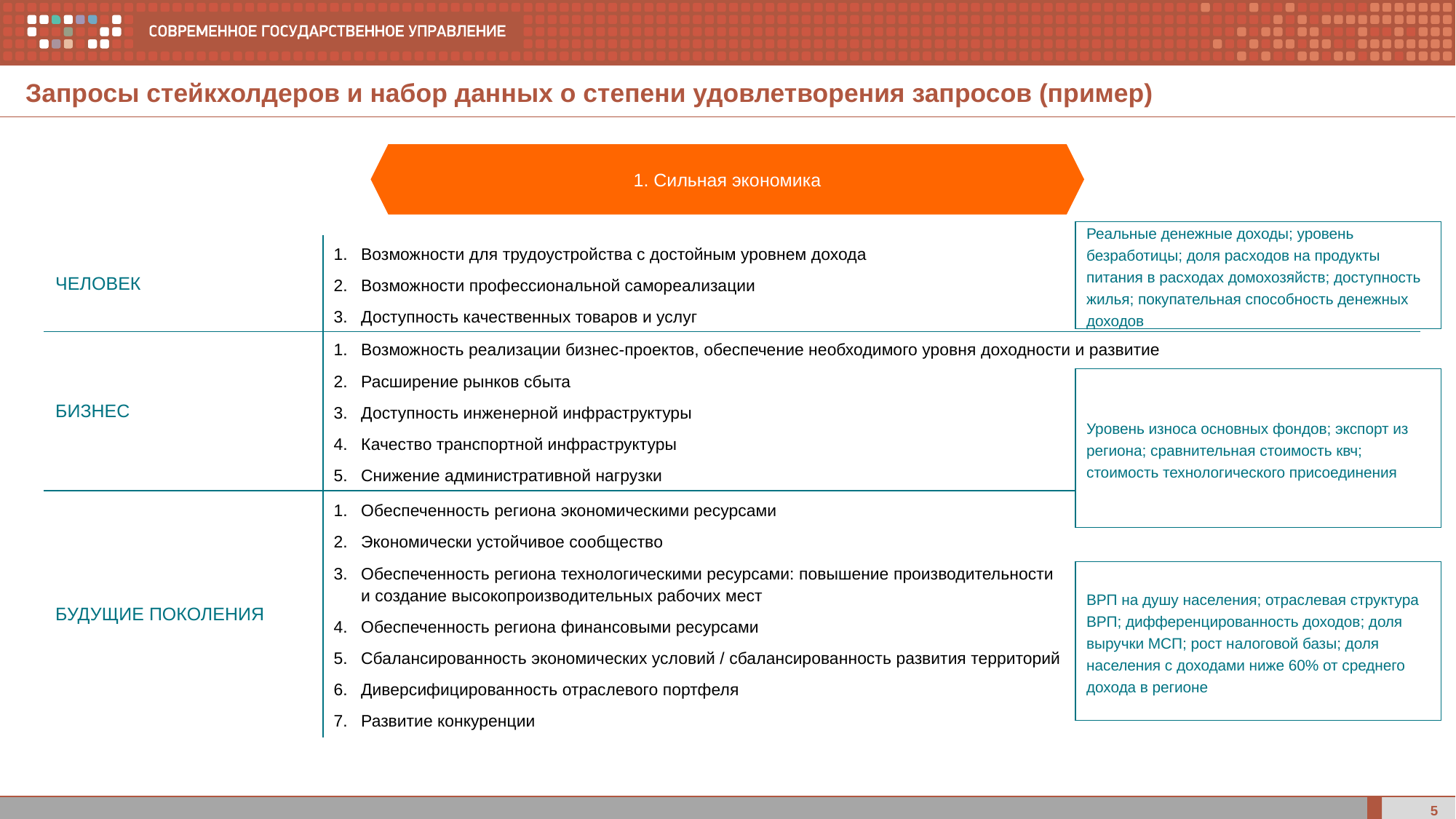

Запросы стейкхолдеров и набор данных о степени удовлетворения запросов (пример)
1. Сильная экономика
Реальные денежные доходы; уровень безработицы; доля расходов на продукты питания в расходах домохозяйств; доступность жилья; покупательная способность денежных доходов
| ЧЕЛОВЕК | Возможности для трудоустройства с достойным уровнем дохода Возможности профессиональной самореализации Доступность качественных товаров и услуг |
| --- | --- |
| БИЗНЕС | Возможность реализации бизнес-проектов, обеспечение необходимого уровня доходности и развитие Расширение рынков сбыта Доступность инженерной инфраструктуры Качество транспортной инфраструктуры Снижение административной нагрузки |
| БУДУЩИЕ ПОКОЛЕНИЯ | Обеспеченность региона экономическими ресурсами Экономически устойчивое сообщество Обеспеченность региона технологическими ресурсами: повышение производительности и создание высокопроизводительных рабочих мест Обеспеченность региона финансовыми ресурсами Сбалансированность экономических условий / сбалансированность развития территорий Диверсифицированность отраслевого портфеля Развитие конкуренции |
Уровень износа основных фондов; экспорт из региона; сравнительная стоимость квч; стоимость технологического присоединения
ВРП на душу населения; отраслевая структура ВРП; дифференцированность доходов; доля выручки МСП; рост налоговой базы; доля населения с доходами ниже 60% от среднего дохода в регионе